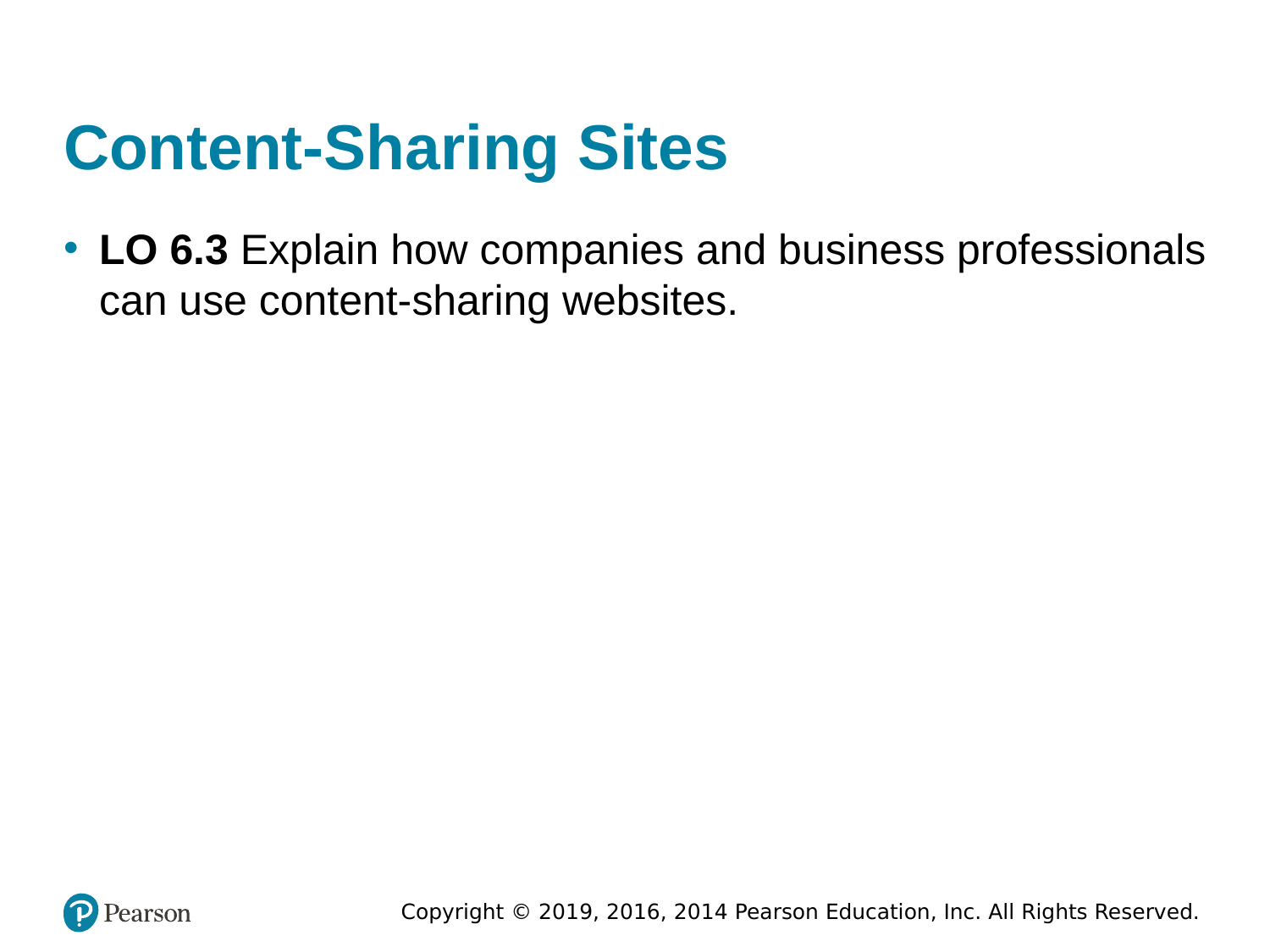

# Content-Sharing Sites
LO 6.3 Explain how companies and business professionals can use content-sharing websites.